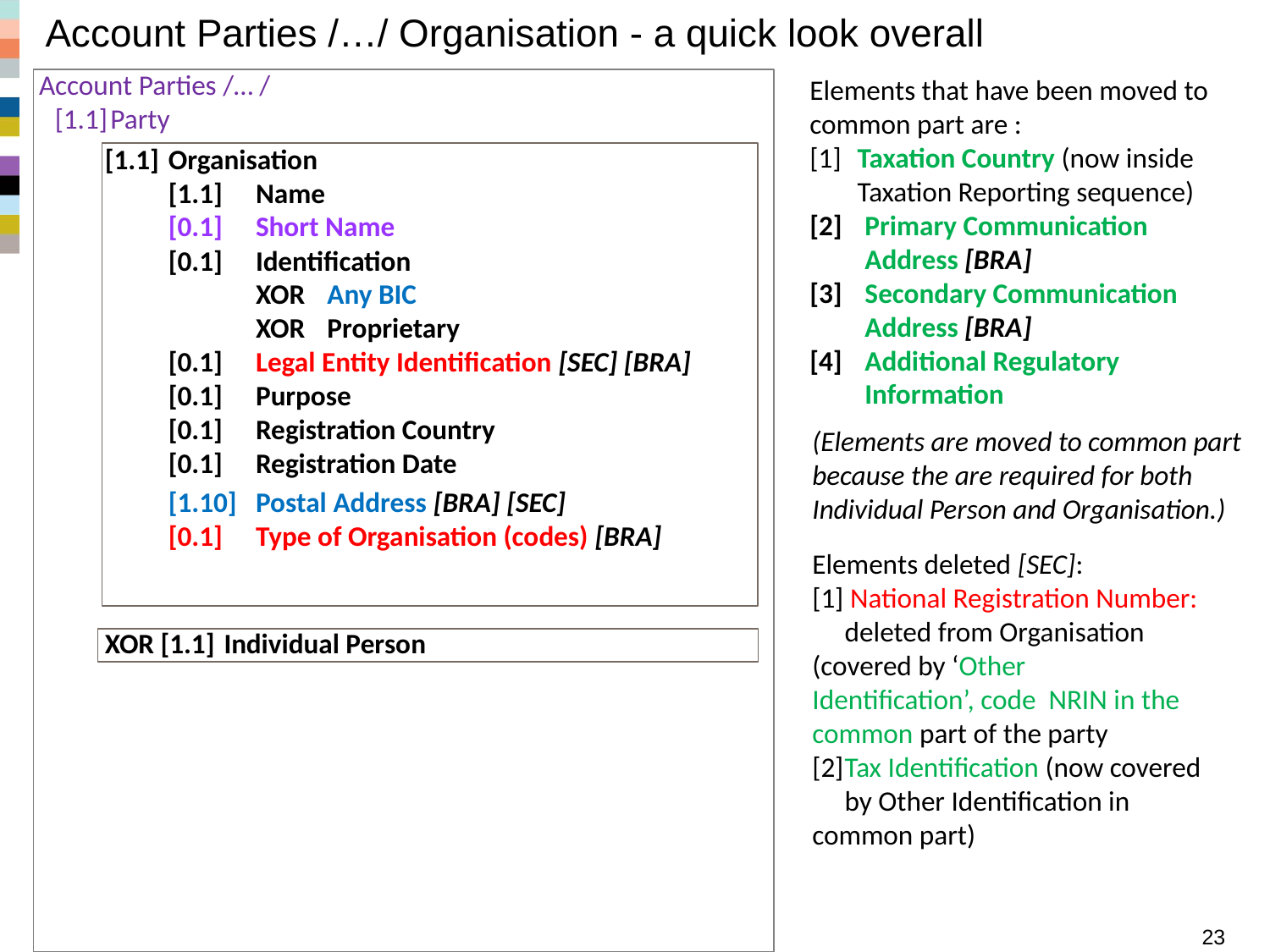

# Account Parties /…/ Organisation - a quick look overall
Elements that have been moved to common part are :
[1]	Taxation Country (now inside 	Taxation Reporting sequence)
[2]	Primary Communication Address [BRA]
[3]	Secondary Communication Address [BRA]
[4] 	Additional Regulatory Information
Account Parties /… /
	[1.1]	Party

[1.1]	Organisation
	[1.1] 	Name
	[0.1]	Short Name
	[0.1]	Identification
		XOR	Any BIC
		XOR	Proprietary
	[0.1]	Legal Entity Identification [SEC] [BRA]
	[0.1]	Purpose
	[0.1]	Registration Country
	[0.1]	Registration Date
	[1.10]	Postal Address [BRA] [SEC]
	[0.1]	Type of Organisation (codes) [BRA]

(Elements are moved to common part because the are required for both Individual Person and Organisation.)
Elements deleted [SEC]:
[1] National Registration Number: 	deleted from Organisation 	(covered by ‘Other 	Identification’, code  NRIN in the 	common part of the party
[2]	Tax Identification (now covered 	by Other Identification in 	common part)
XOR	[1.1]	Individual Person

Funds SR 2016 - Summary acmt messages
23